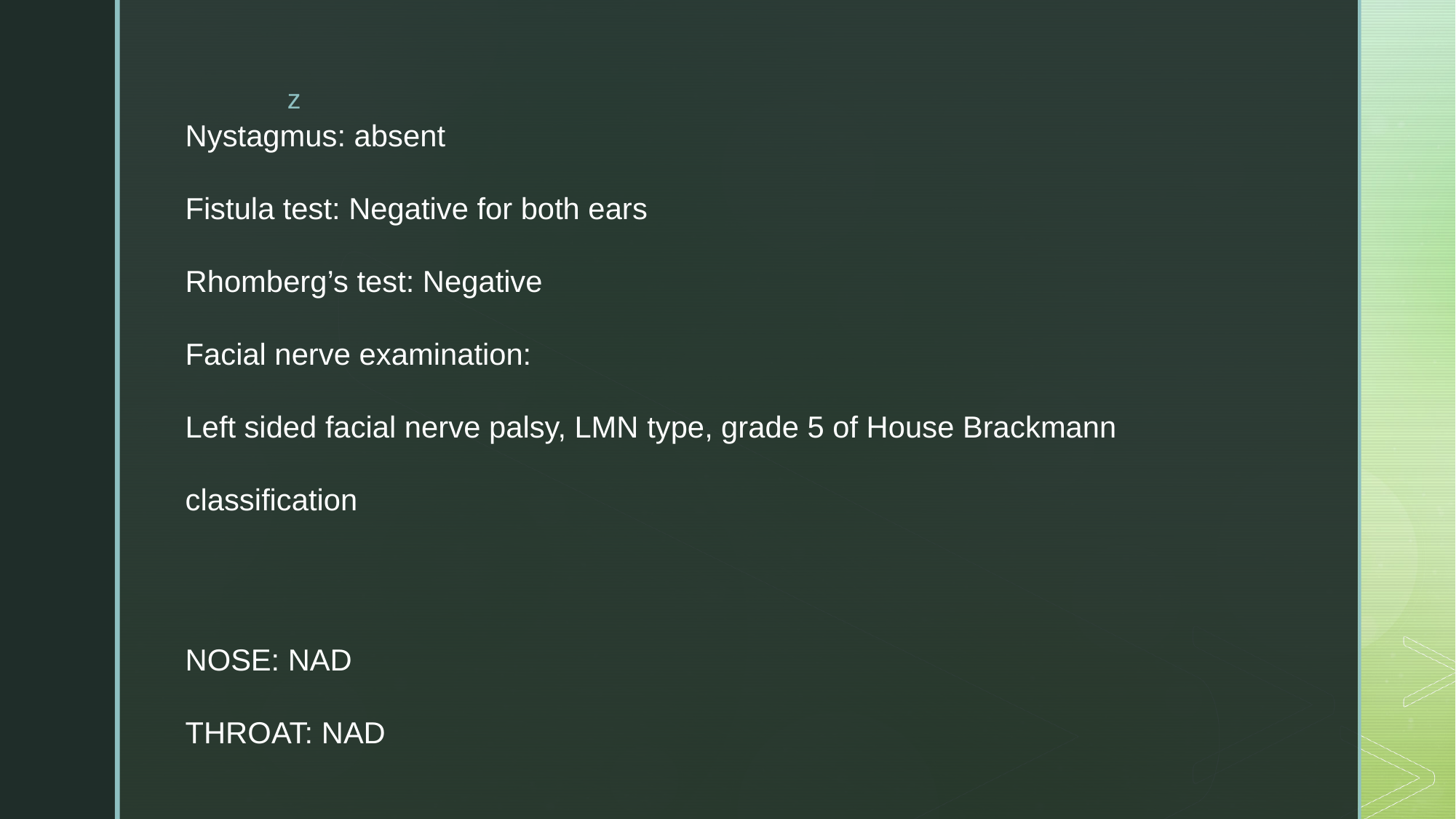

# Nystagmus: absent Fistula test: Negative for both ears Rhomberg’s test: Negative Facial nerve examination: Left sided facial nerve palsy, LMN type, grade 5 of House Brackmann classification NOSE: NAD THROAT: NAD